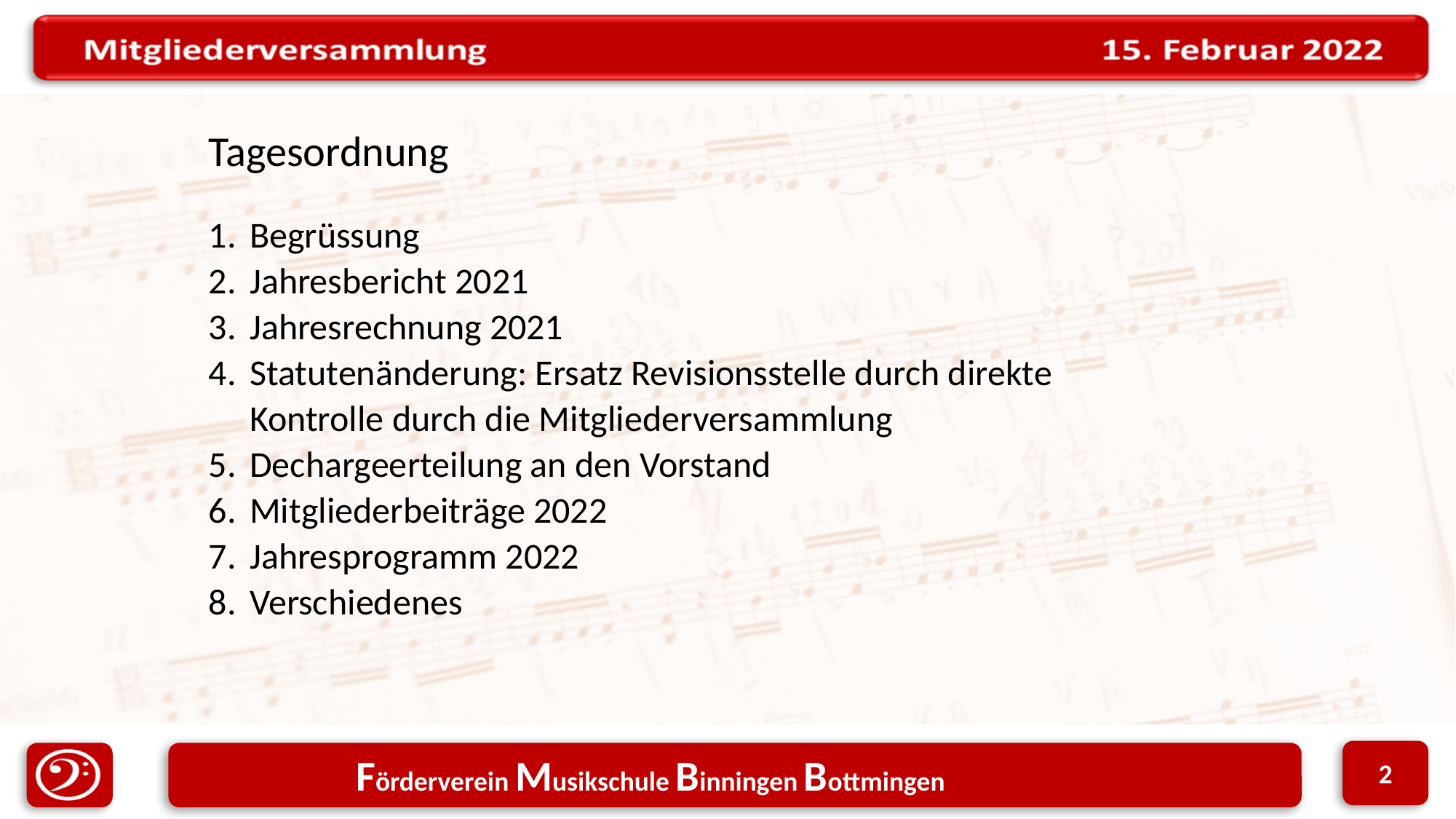

Tagesordnung
Begrüssung
Jahresbericht 2021
Jahresrechnung 2021
Statutenänderung: Ersatz Revisionsstelle durch direkte Kontrolle durch die Mitgliederversammlung
Dechargeerteilung an den Vorstand
Mitgliederbeiträge 2022
Jahresprogramm 2022
Verschiedenes
2